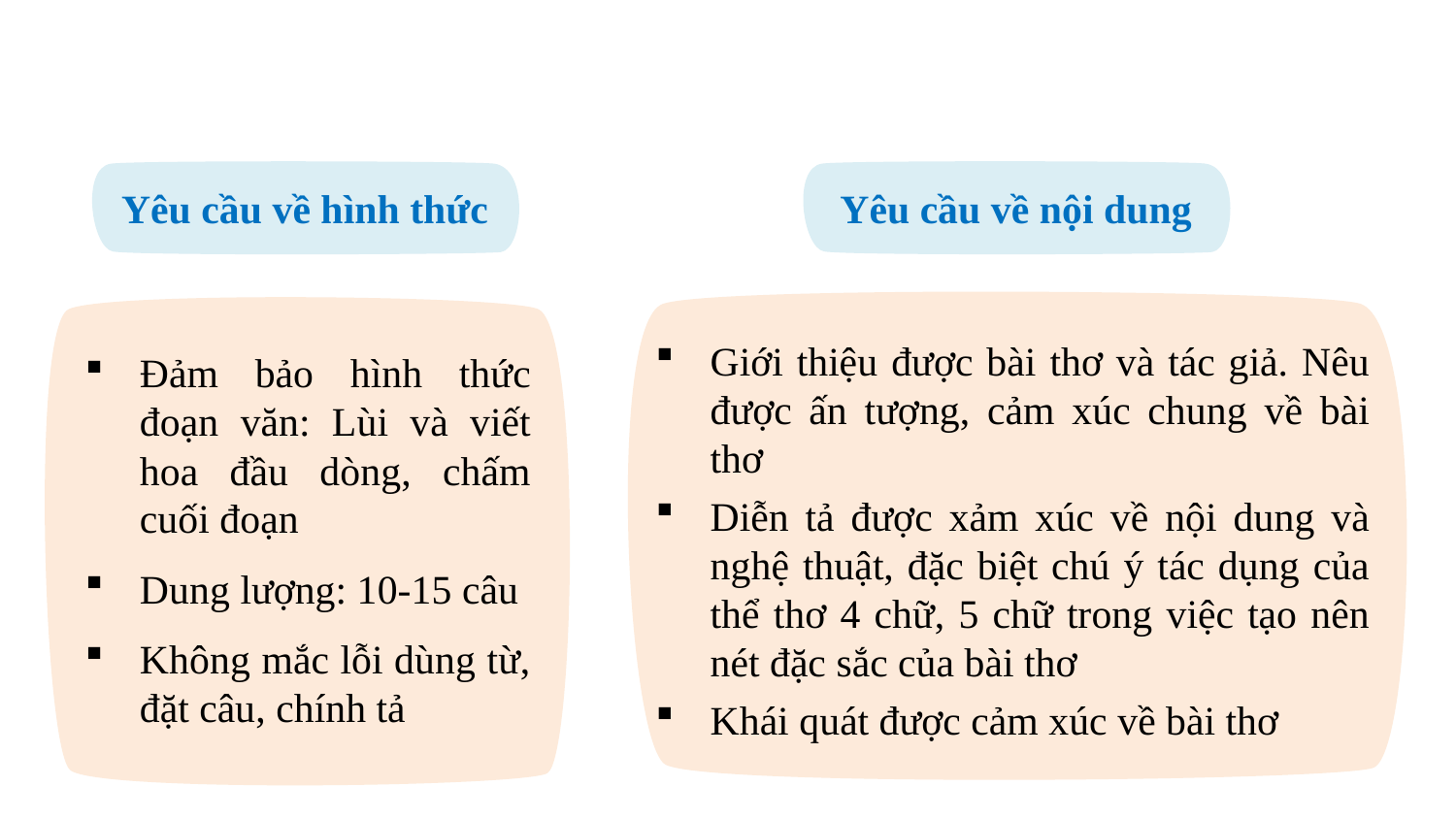

Yêu cầu về nội dung
Yêu cầu về hình thức

Giới thiệu được bài thơ và tác giả. Nêu được ấn tượng, cảm xúc chung về bài thơ

Diễn tả được xảm xúc về nội dung và nghệ thuật, đặc biệt chú ý tác dụng của thể thơ 4 chữ, 5 chữ trong việc tạo nên nét đặc sắc của bài thơ

Khái quát được cảm xúc về bài thơ
Đảm bảo hình thức đoạn văn: Lùi và viết hoa đầu dòng, chấm cuối đoạn

Dung lượng: 10-15 câu

Không mắc lỗi dùng từ, đặt câu, chính tả